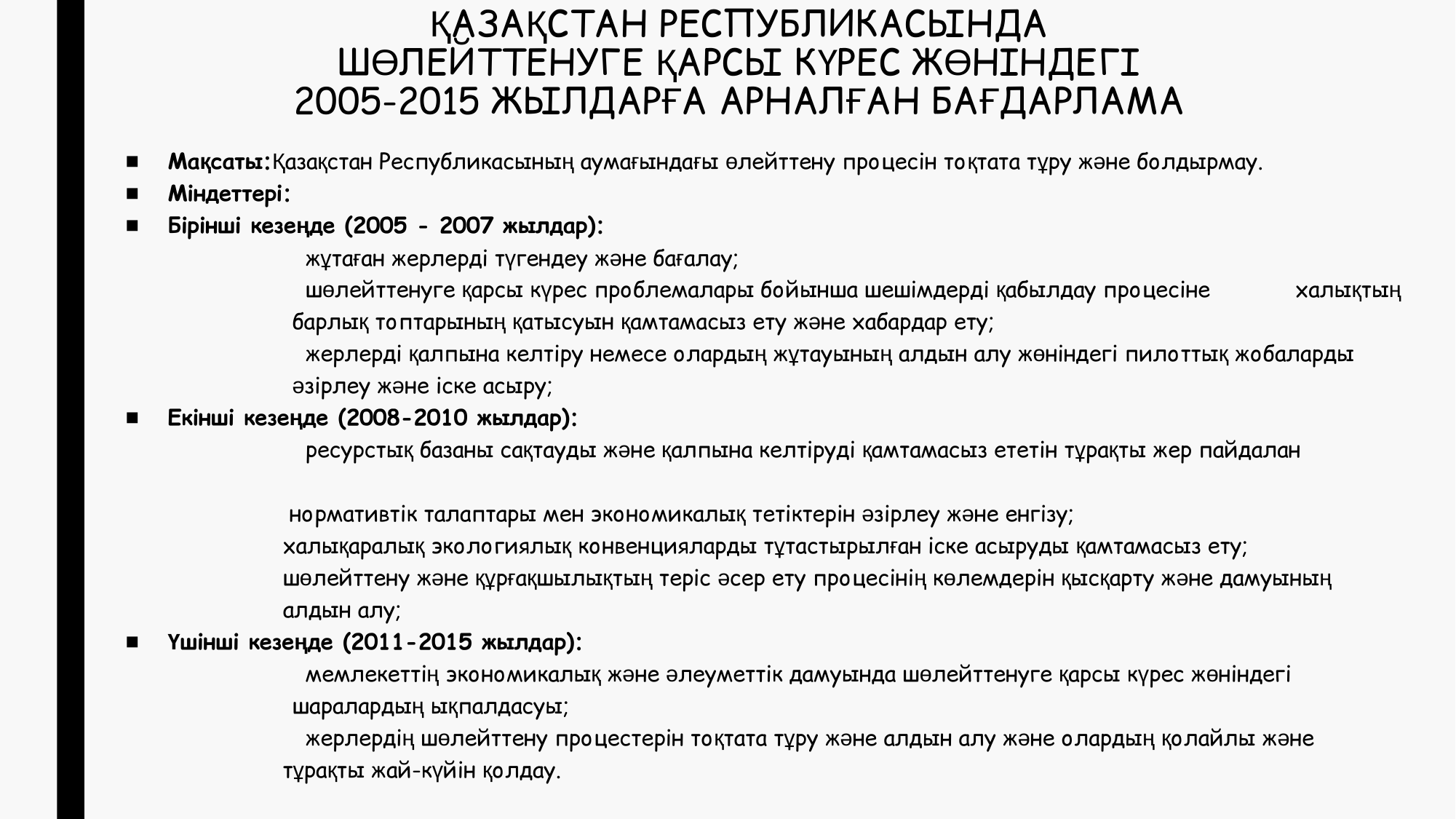

# ҚАЗАҚСТАН РЕСПУБЛИКАСЫНДА ШӨЛЕЙТТЕНУГЕ ҚАРСЫ КҮРЕС ЖӨНІНДЕГІ 2005-2015 ЖЫЛДАРҒА АРНАЛҒАН БАҒДАРЛАМА
Мақсаты:Қазақстан Республикасының аумағындағы өлейттену процесін тоқтата тұру және болдырмау.
Мiндеттері:
Бiрiншi кезеңде (2005 - 2007 жылдар):
                     жұтаған жерлердi түгендеу және бағалау;
                     шөлейттенуге қарсы күрес проблемалары бойынша шешiмдердi қабылдау процесiне             халықтың
                   барлық топтарының қатысуын қамтамасыз ету және хабардар ету;
                     жерлердi қалпына келтiру немесе олардың жұтауының алдын алу жөнiндегi пилоттық жобаларды
                   әзiрлеу және iске асыру;
Екiншi кезеңде (2008-2010 жылдар):
                     ресурстық базаны сақтауды және қалпына келтiрудi қамтамасыз ететiн тұрақты жер пайдалан
                         нормативтiк талаптары мен экономикалық тетiктерiн әзiрлеу және енгiзу;
                        халықаралық экологиялық конвенцияларды тұтастырылған iске асыруды қамтамасыз ету;
                        шөлейттену және құрғақшылықтың терiс әсер ету процесiнiң көлемдерiн қысқарту және дамуының
                        алдын алу;
Үшiншi кезеңде (2011-2015 жылдар):
                     мемлекеттің экономикалық және әлеуметтiк дамуында шөлейттенуге қарсы күрес жөнiндегі
                   шаралардың ықпалдасуы;
                     жерлердiң шөлейттену процестерiн тоқтата тұру және алдын алу және олардың қолайлы және
                        тұрақты жай-күйiн қолдау.